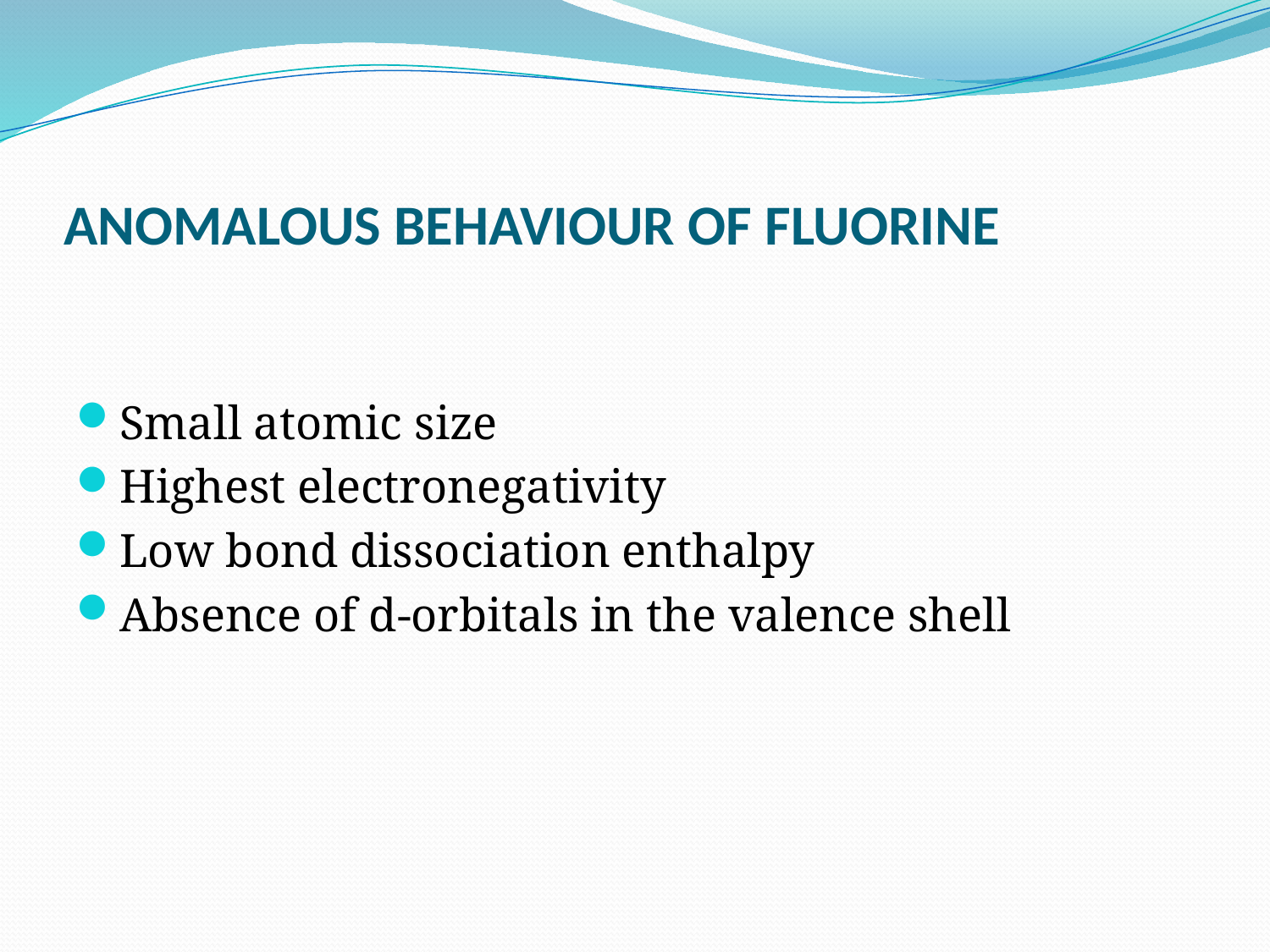

# ANOMALOUS BEHAVIOUR OF FLUORINE
Small atomic size
Highest electronegativity
Low bond dissociation enthalpy
Absence of d-orbitals in the valence shell